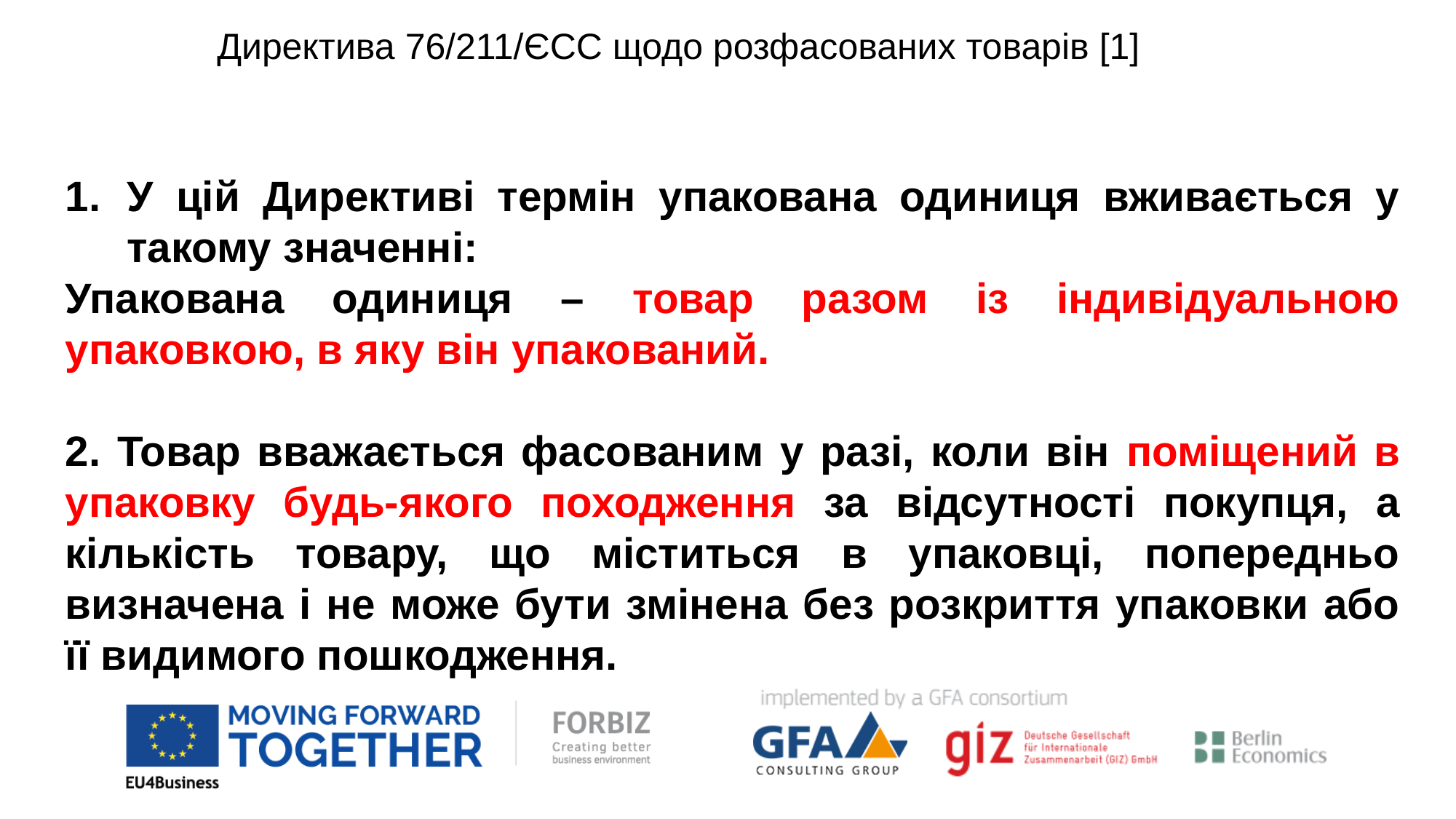

Директива 76/211/ЄCC щодо розфасованих товарів [1]
У цій Директиві термін упакована одиниця вживається у такому значенні:
Упакована одиниця – товар разом із індивідуальною упаковкою, в яку він упакований.

2. Товар вважається фасованим у разі, коли він поміщений в упаковку будь-якого походження за відсутності покупця, а кількість товару, що міститься в упаковці, попередньо визначена і не може бути змінена без розкриття упаковки або її видимого пошкодження.